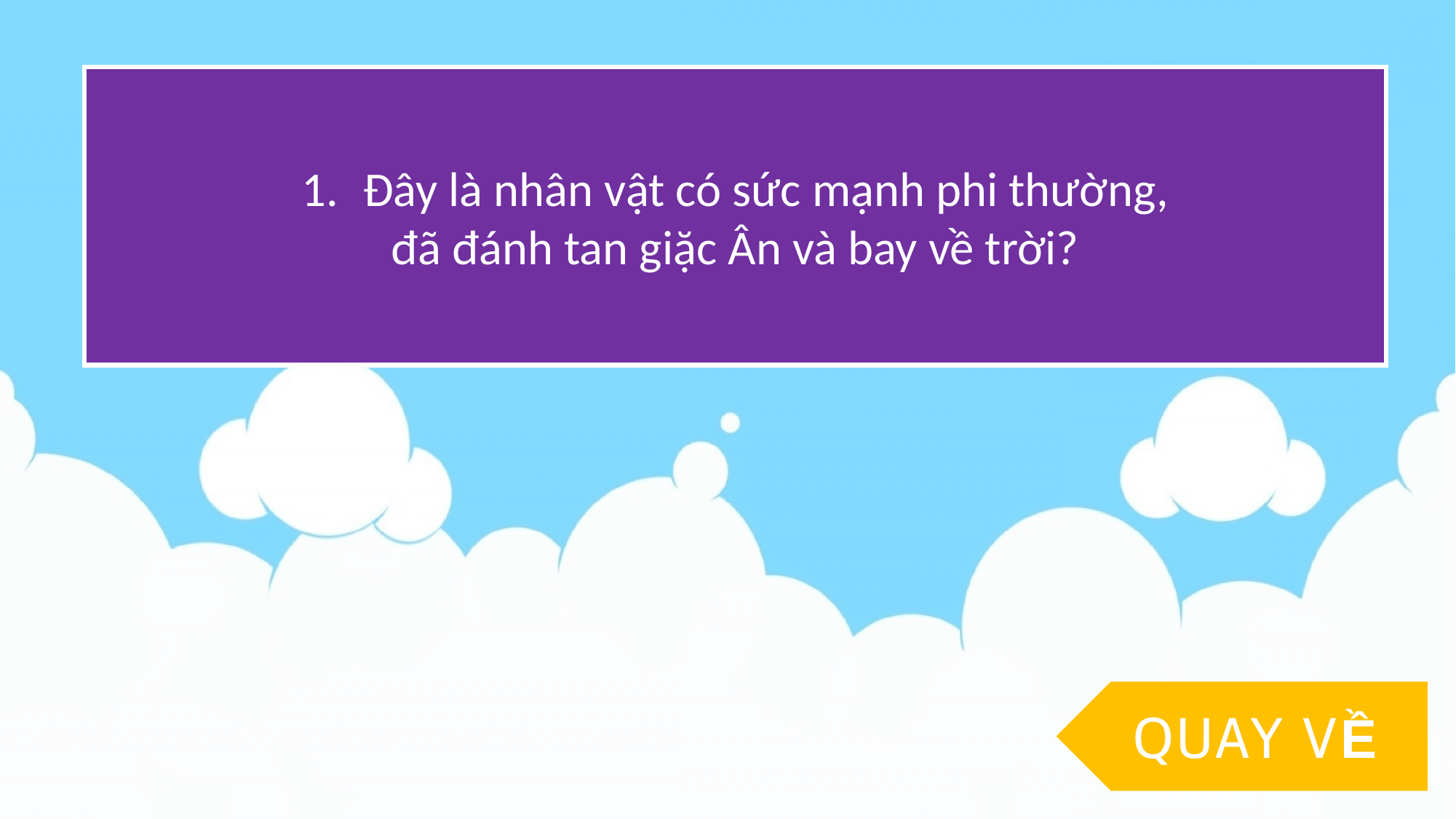

Đây là nhân vật có sức mạnh phi thường,
đã đánh tan giặc Ân và bay về trời?
QUAY VỀ